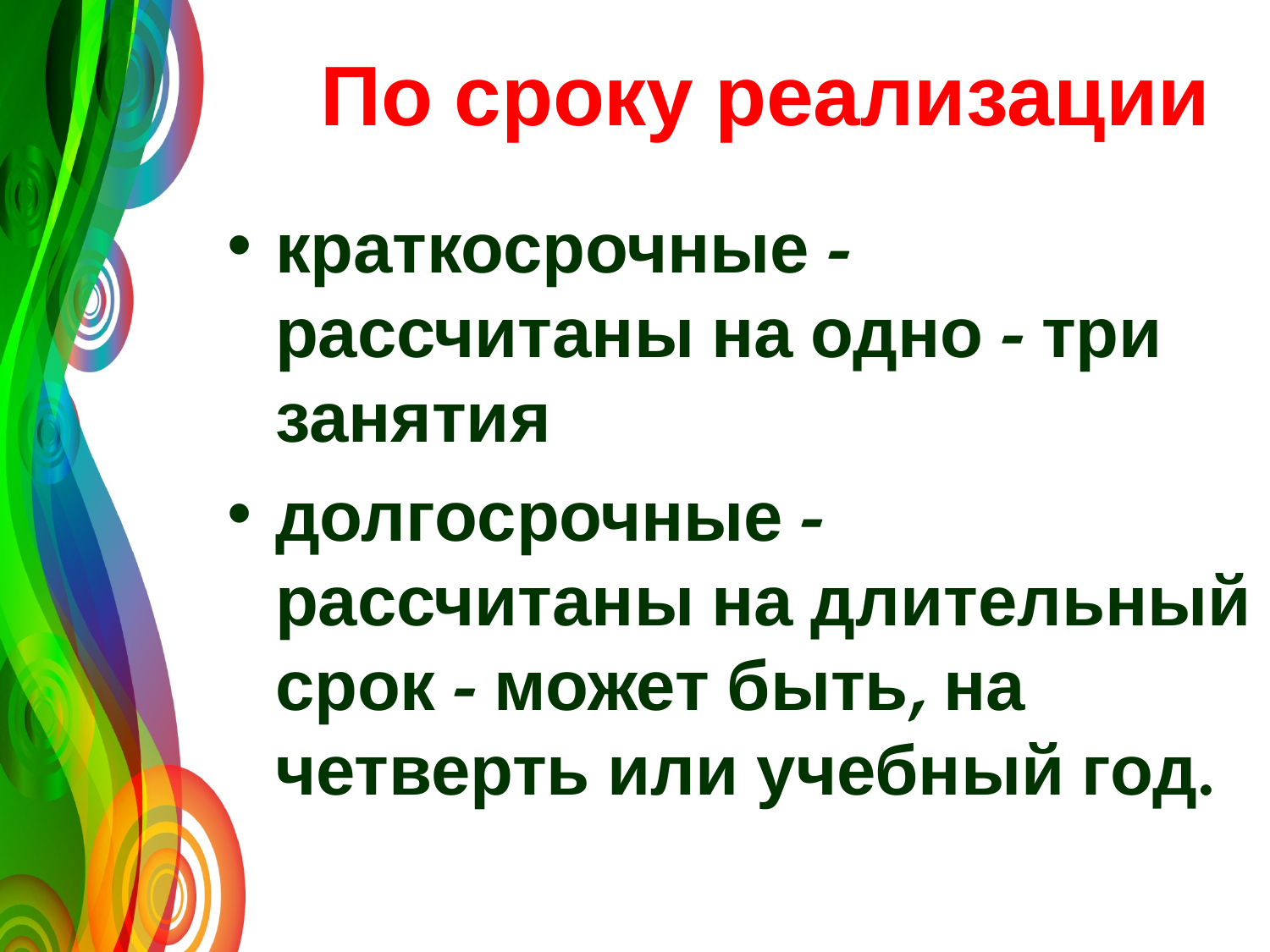

# По сроку реализации
кра­ткосрочные - рассчитаны на одно - три занятия
долго­срочные - рассчитаны на длительный срок - может быть, на четверть или учебный год.